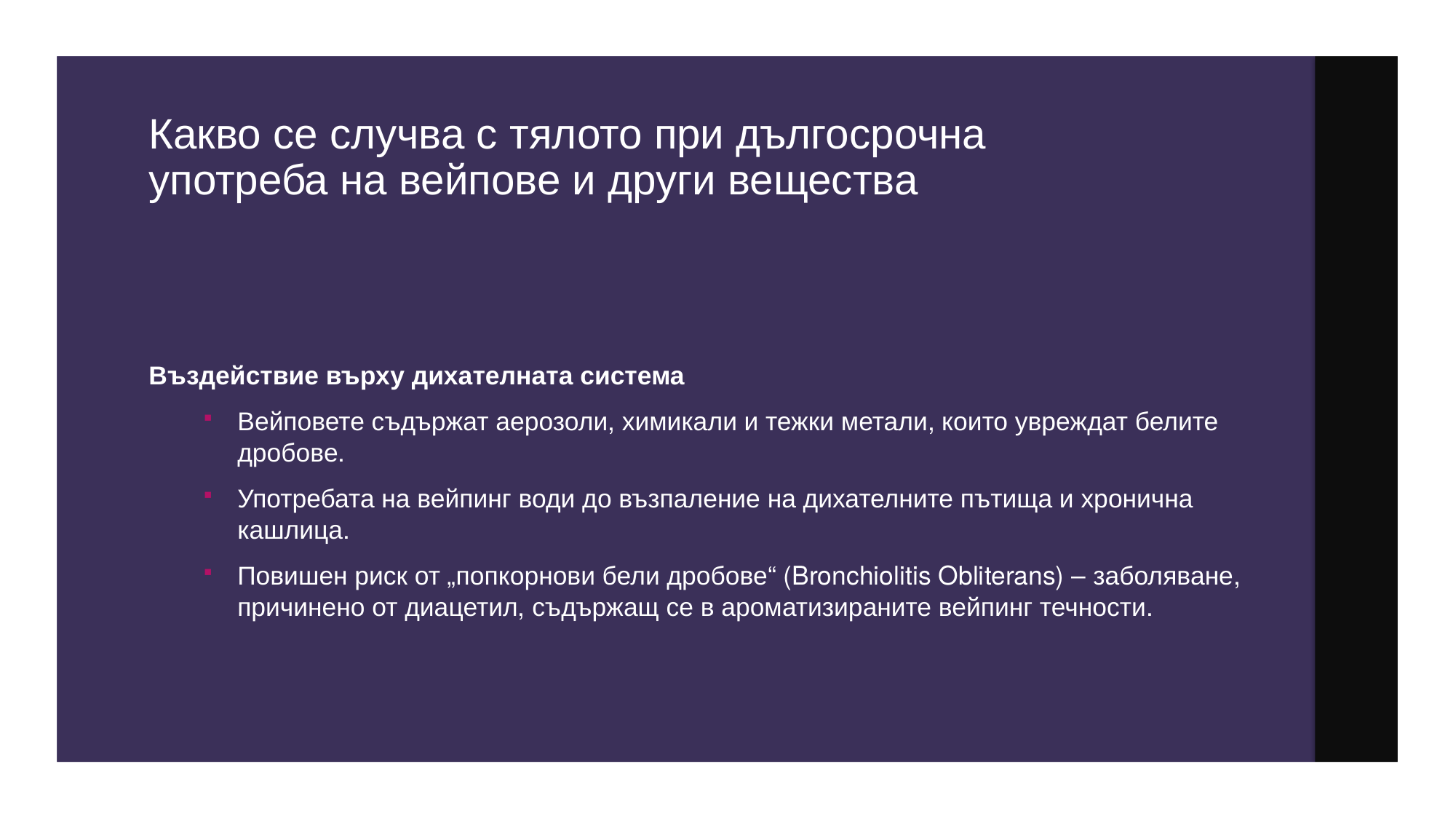

# Какво се случва с тялото при дългосрочна употреба на вейпове и други вещества
Въздействие върху дихателната система
Вейповете съдържат аерозоли, химикали и тежки метали, които увреждат белите дробове.
Употребата на вейпинг води до възпаление на дихателните пътища и хронична кашлица.
Повишен риск от „попкорнови бели дробове“ (Bronchiolitis Obliterans) – заболяване, причинено от диацетил, съдържащ се в ароматизираните вейпинг течности.